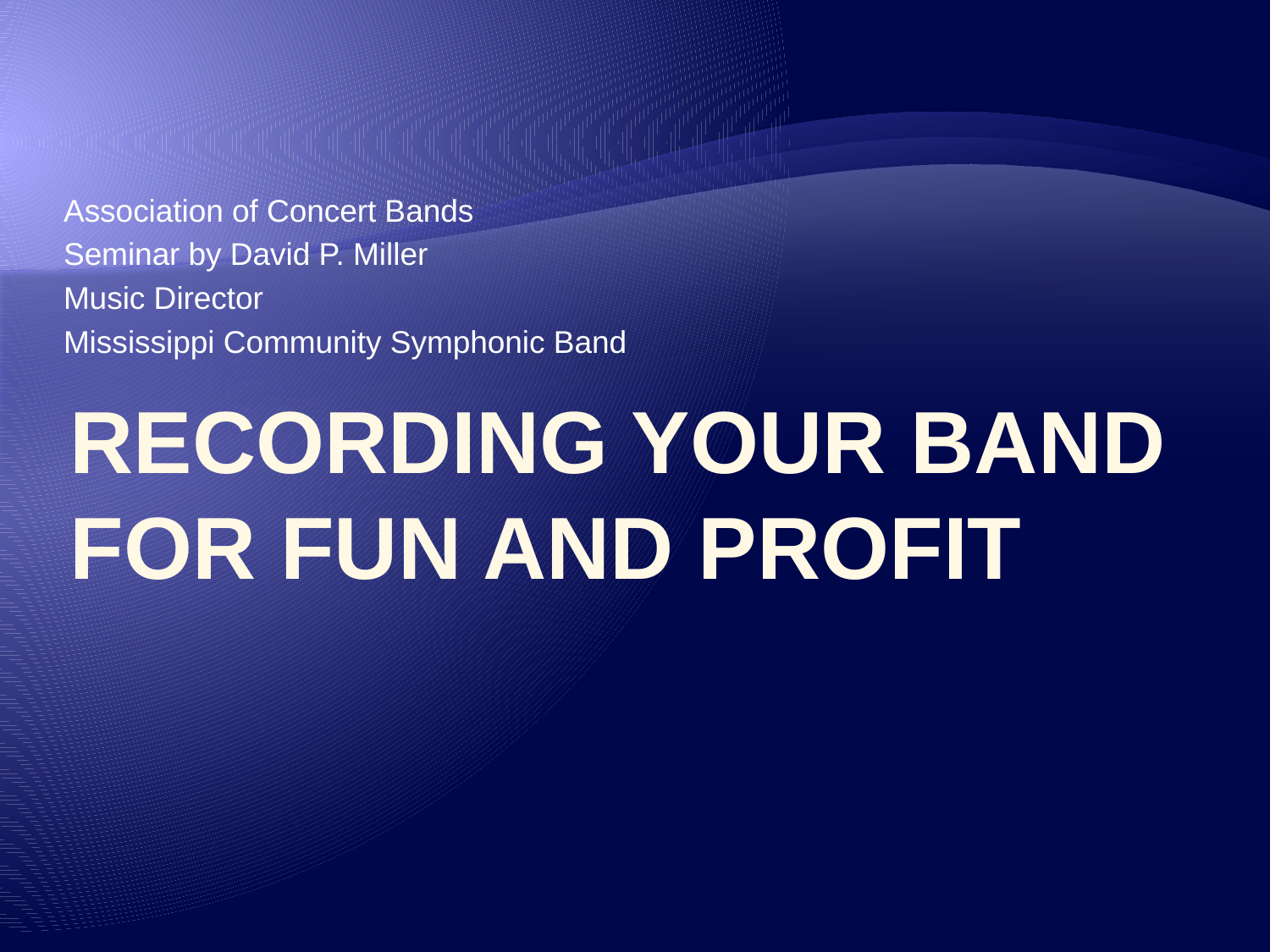

Association of Concert Bands
Seminar by David P. Miller
Music Director
Mississippi Community Symphonic Band
# Recording YOUR BAND FOR FUN AND PROFIT